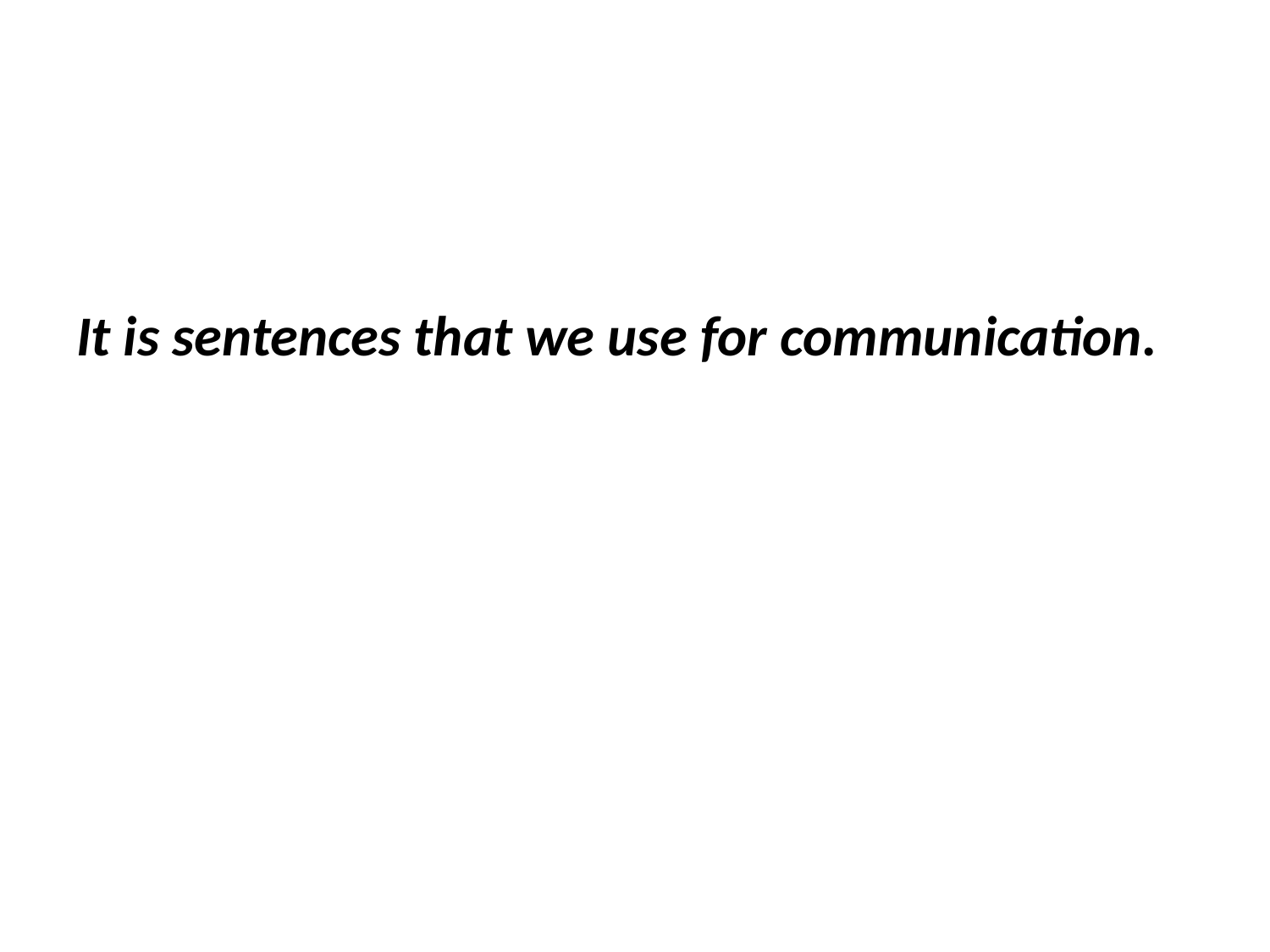

It is sentences that we use for communication.